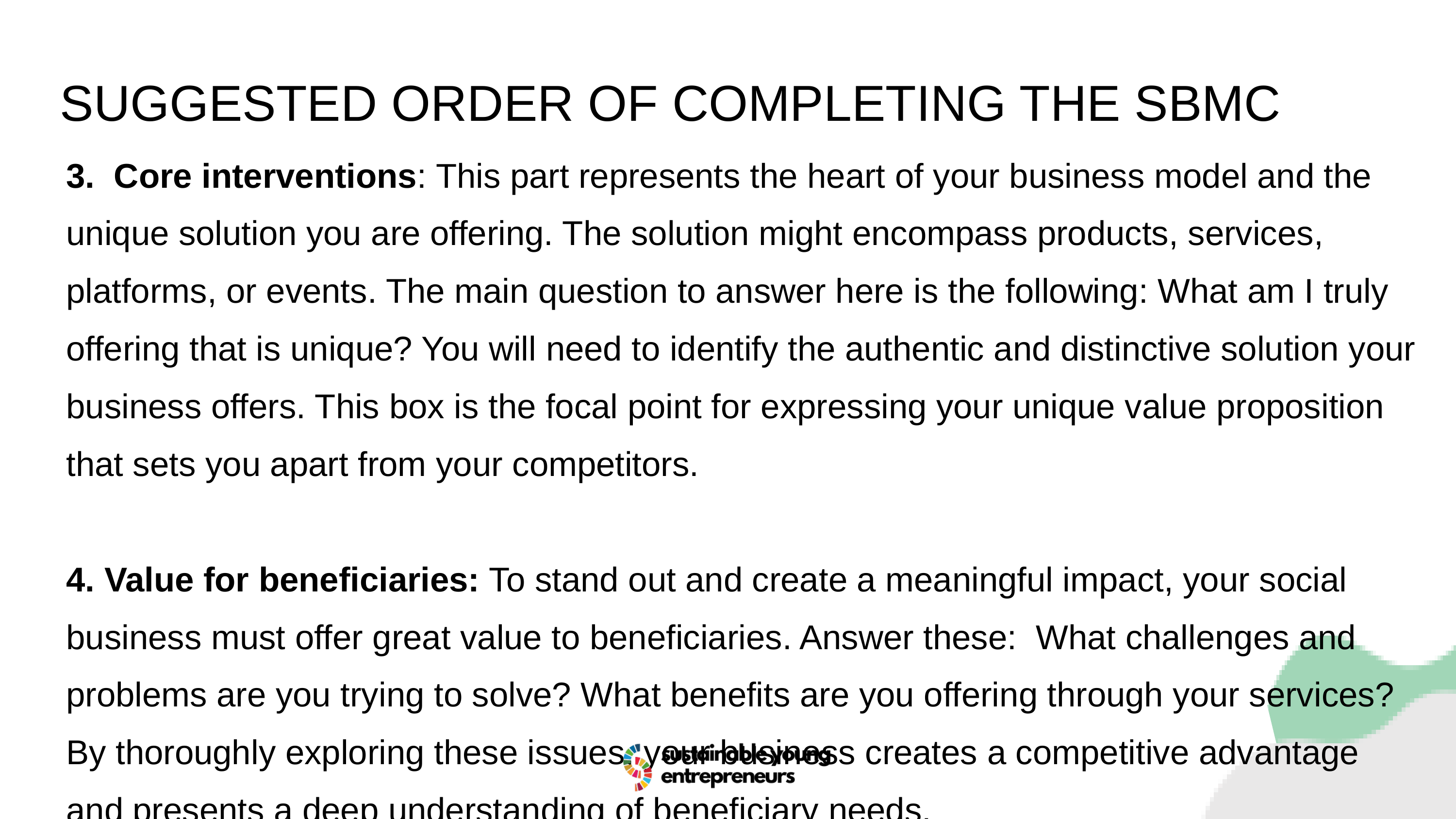

SUGGESTED ORDER OF COMPLETING THE SBMC
3.  Core interventions: This part represents the heart of your business model and the unique solution you are offering. The solution might encompass products, services, platforms, or events. The main question to answer here is the following: What am I truly offering that is unique? You will need to identify the authentic and distinctive solution your business offers. This box is the focal point for expressing your unique value proposition that sets you apart from your competitors.

4. Value for beneficiaries: To stand out and create a meaningful impact, your social business must offer great value to beneficiaries. Answer these:  What challenges and problems are you trying to solve? What benefits are you offering through your services? By thoroughly exploring these issues, your business creates a competitive advantage and presents a deep understanding of beneficiary needs.